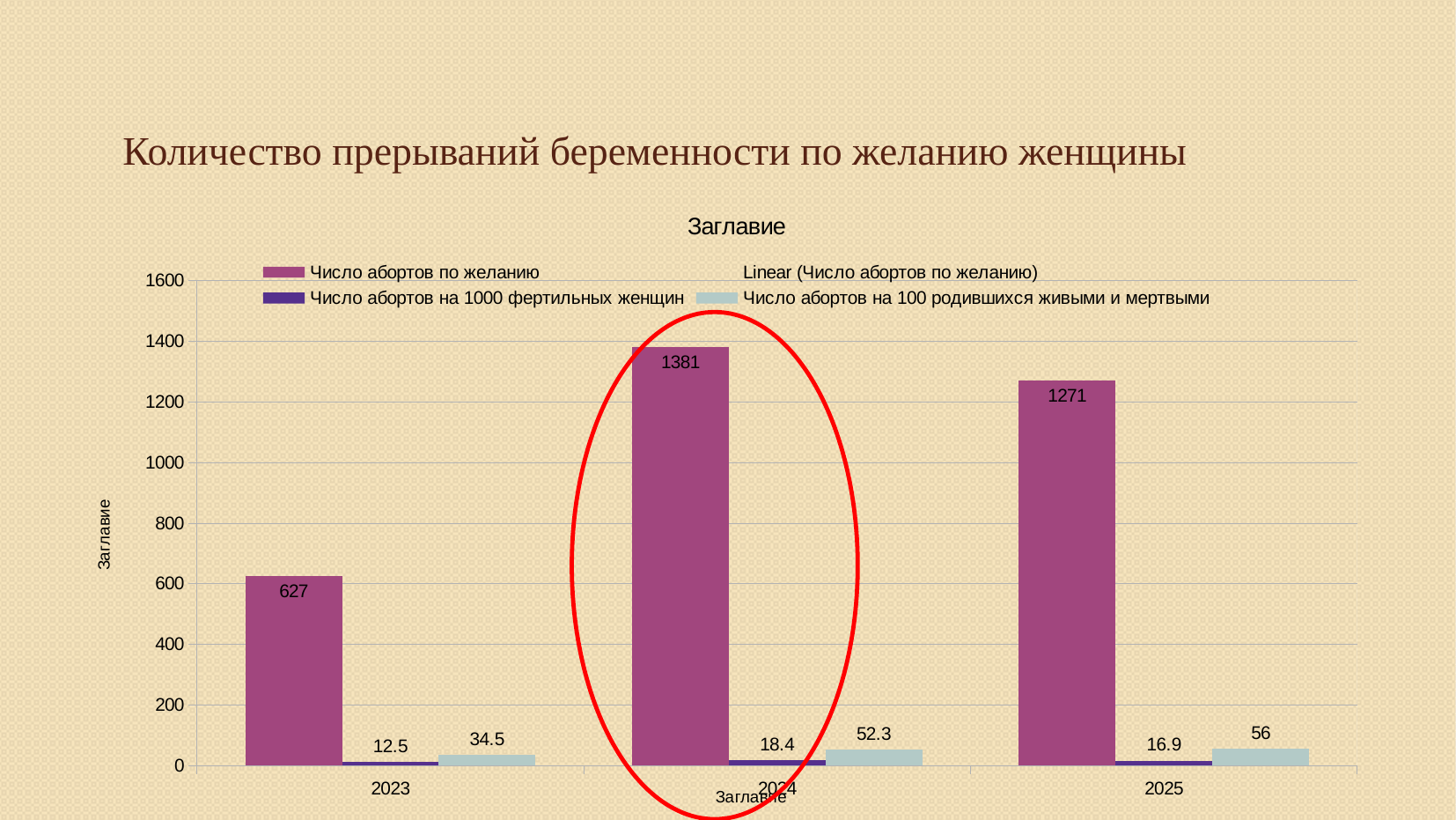

Количество прерываний беременности по желанию женщины

### Chart: Заглавие

| Category | Число абортов по желанию | Число абортов на 1000 фертильных женщин | Число абортов на 100 родившихся живыми и мертвыми |
|---|---|---|---|
| 2023 | 627.0 | 12.5 | 34.5 |
| 2024 | 1381.0 | 18.4 | 52.3 |
| 2025 | 1271.0 | 16.9 | 56.0 |